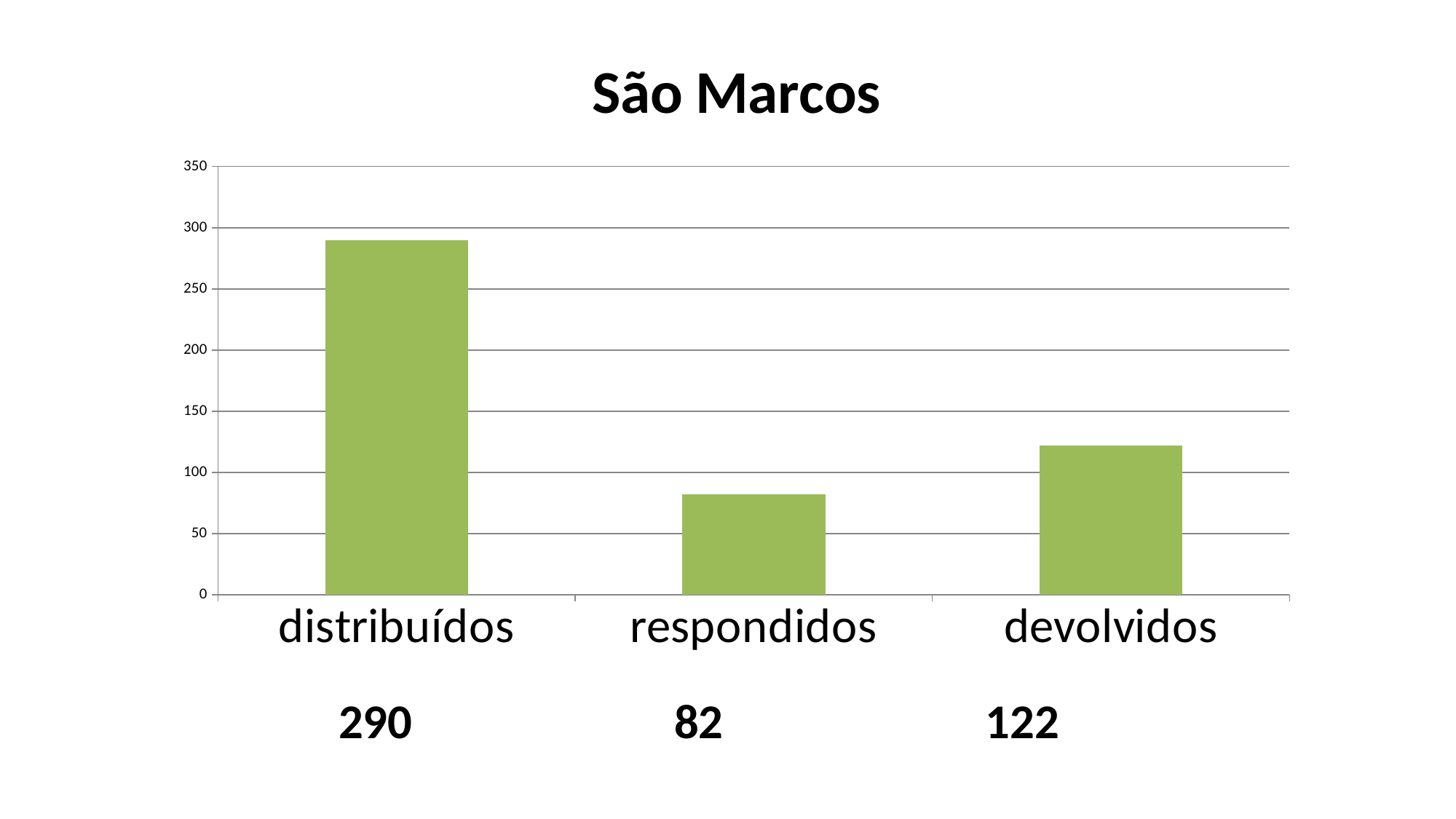

### Chart: São Marcos

| Category | São Marcos |
|---|---|
| distribuídos | 290.0 |
| respondidos | 82.0 |
| devolvidos | 122.0 |
                        290                        82                        122